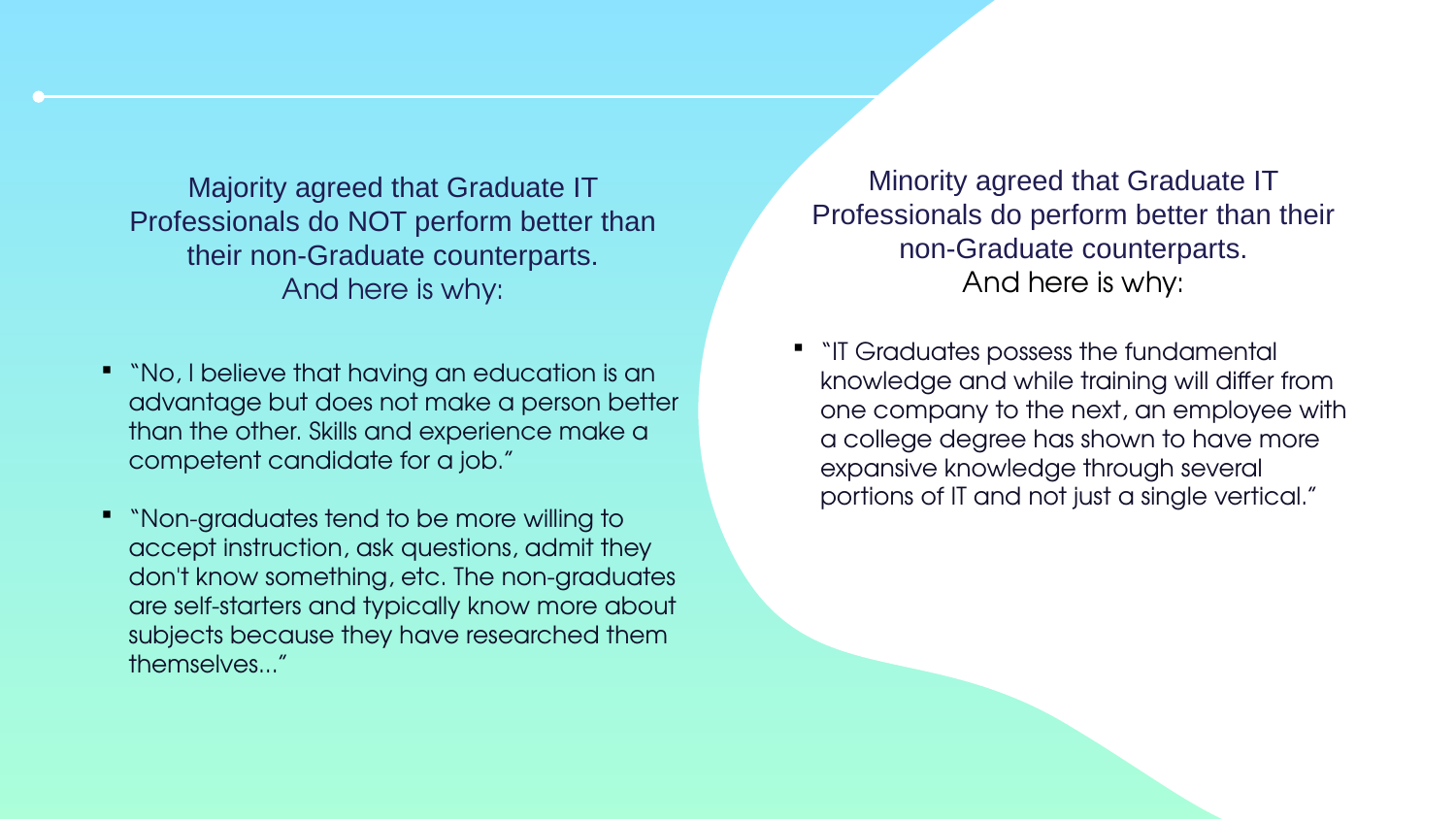

# Majority agreed that Graduate IT Professionals do NOT perform better than their non-Graduate counterparts. And here is why:
Minority agreed that Graduate IT Professionals do perform better than their non-Graduate counterparts.
And here is why:
“IT Graduates possess the fundamental knowledge and while training will differ from one company to the next, an employee with a college degree has shown to have more expansive knowledge through several portions of IT and not just a single vertical.”
“No, I believe that having an education is an advantage but does not make a person better than the other. Skills and experience make a competent candidate for a job.”

“Non-graduates tend to be more willing to accept instruction, ask questions, admit they don't know something, etc. The non-graduates are self-starters and typically know more about subjects because they have researched them themselves...”